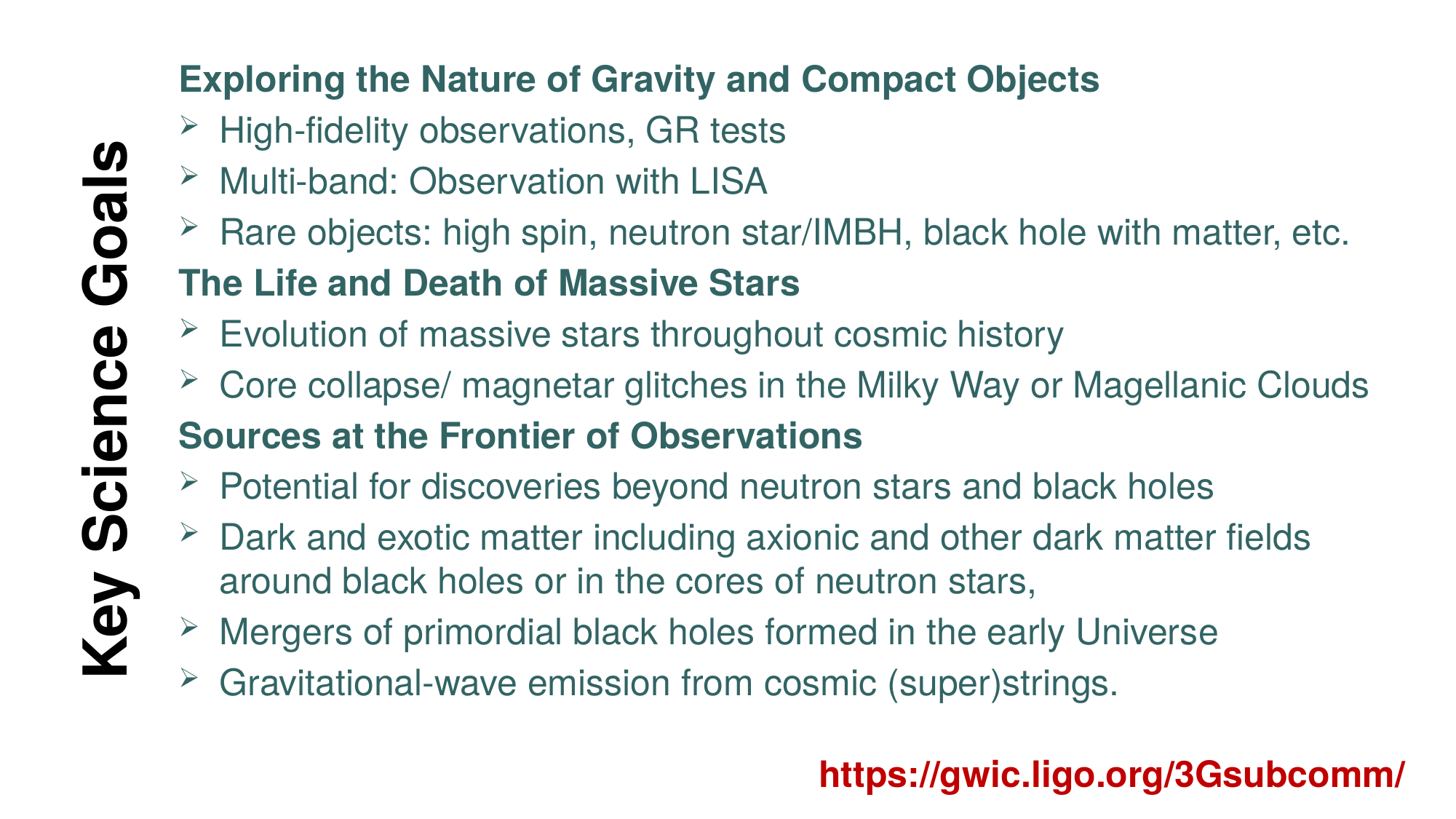

Exploring the Nature of Gravity and Compact Objects
High-fidelity observations, GR tests
Multi-band: Observation with LISA
Rare objects: high spin, neutron star/IMBH, black hole with matter, etc.
The Life and Death of Massive Stars
Evolution of massive stars throughout cosmic history
Core collapse/ magnetar glitches in the Milky Way or Magellanic Clouds
Sources at the Frontier of Observations
Potential for discoveries beyond neutron stars and black holes
Dark and exotic matter including axionic and other dark matter fields around black holes or in the cores of neutron stars,
Mergers of primordial black holes formed in the early Universe
Gravitational-wave emission from cosmic (super)strings.

Key Science Goals
https://gwic.ligo.org/3Gsubcomm/